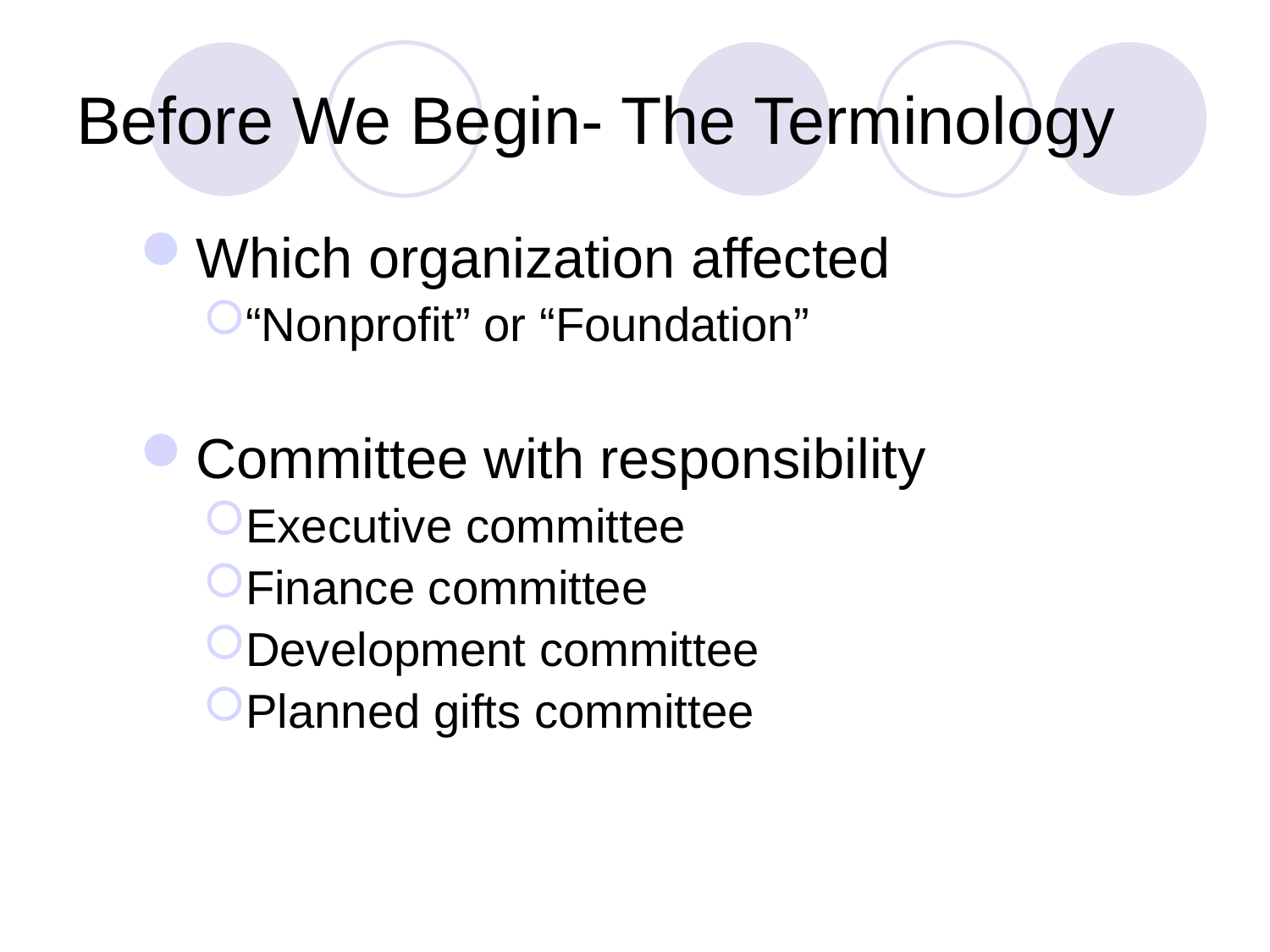

# Before We Begin- The Terminology

Which organization affected
“Nonprofit” or “Foundation”

Committee with responsibility
Executive committee
Finance committee
Development committee
Planned gifts committee